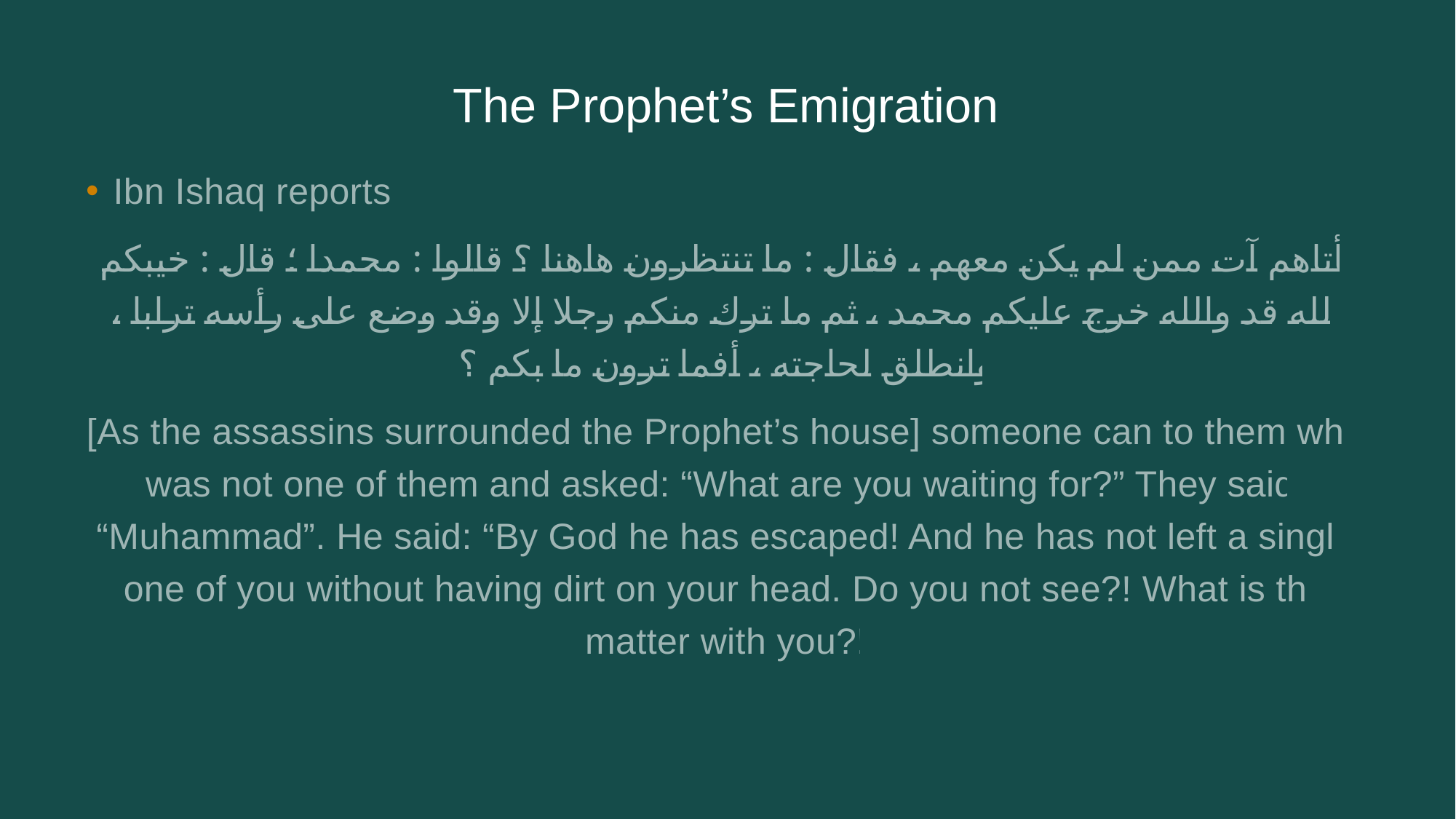

# The Prophet’s Emigration
Ibn Ishaq reports:
 فأتاهم آت ممن لم يكن معهم ، فقال : ما تنتظرون هاهنا ؟ قالوا : محمدا ؛ قال : خيبكم الله قد والله خرج عليكم محمد ، ثم ما ترك منكم رجلا إلا وقد وضع على رأسه ترابا ، وانطلق لحاجته ، أفما ترون ما بكم ؟
[As the assassins surrounded the Prophet’s house] someone can to them who was not one of them and asked: “What are you waiting for?” They said: “Muhammad”. He said: “By God he has escaped! And he has not left a single one of you without having dirt on your head. Do you not see?! What is the matter with you?!